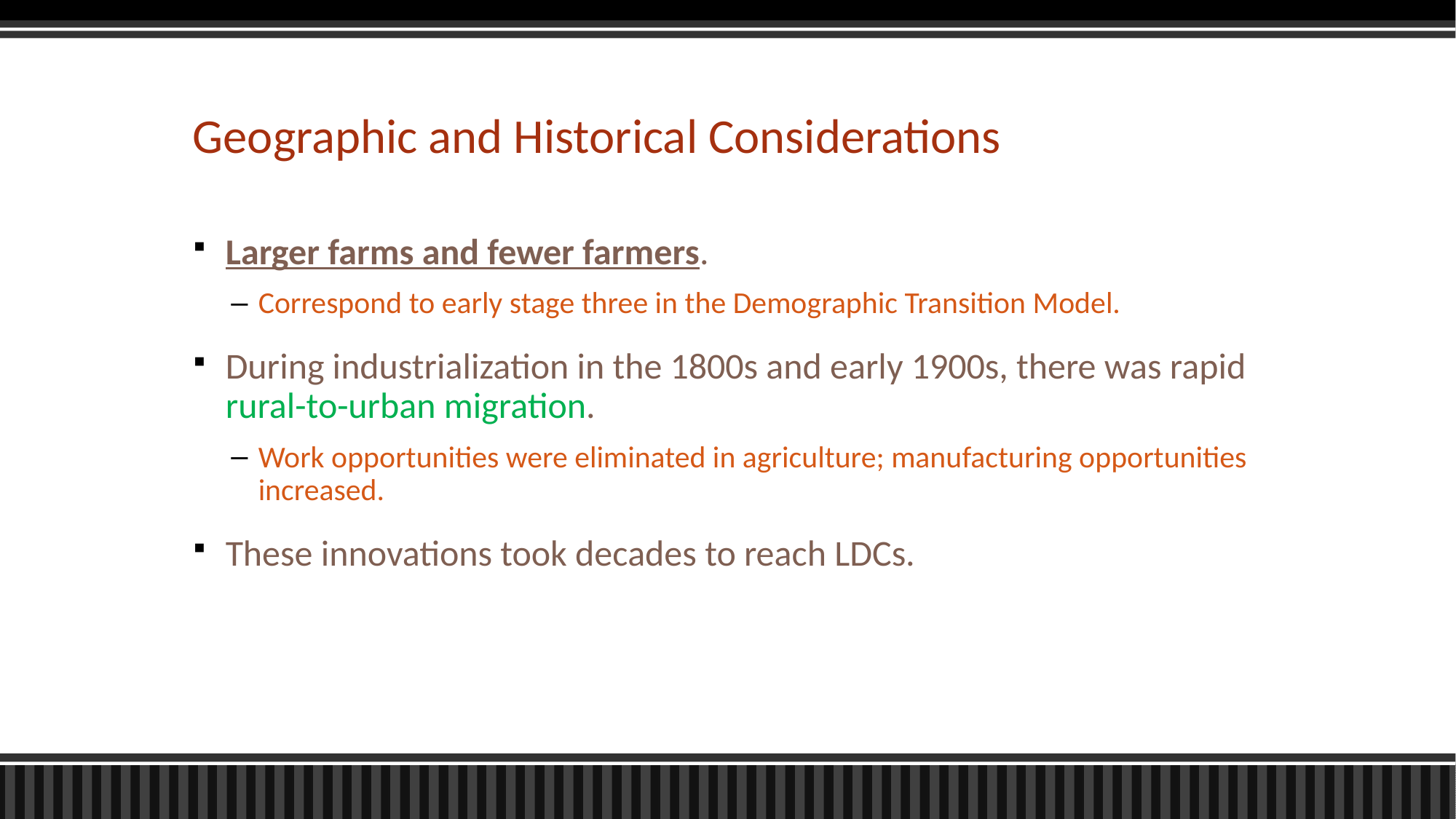

# Geographic and Historical Considerations
Larger farms and fewer farmers.
Correspond to early stage three in the Demographic Transition Model.
During industrialization in the 1800s and early 1900s, there was rapid rural-to-urban migration.
Work opportunities were eliminated in agriculture; manufacturing opportunities increased.
These innovations took decades to reach LDCs.